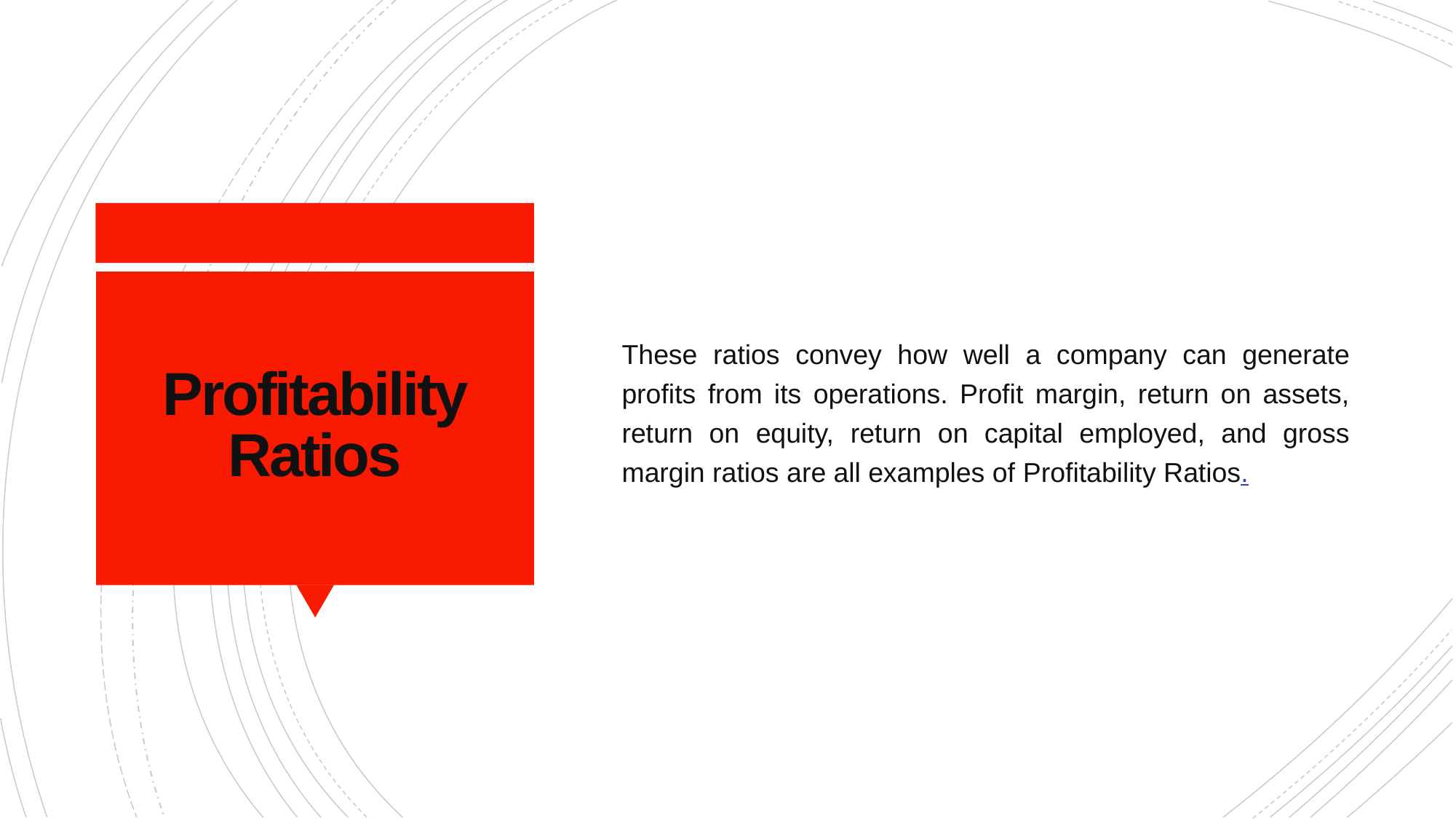

These ratios convey how well a company can generate profits from its operations. Profit margin, return on assets, return on equity, return on capital employed, and gross margin ratios are all examples of Profitability Ratios.
# Profitability Ratios